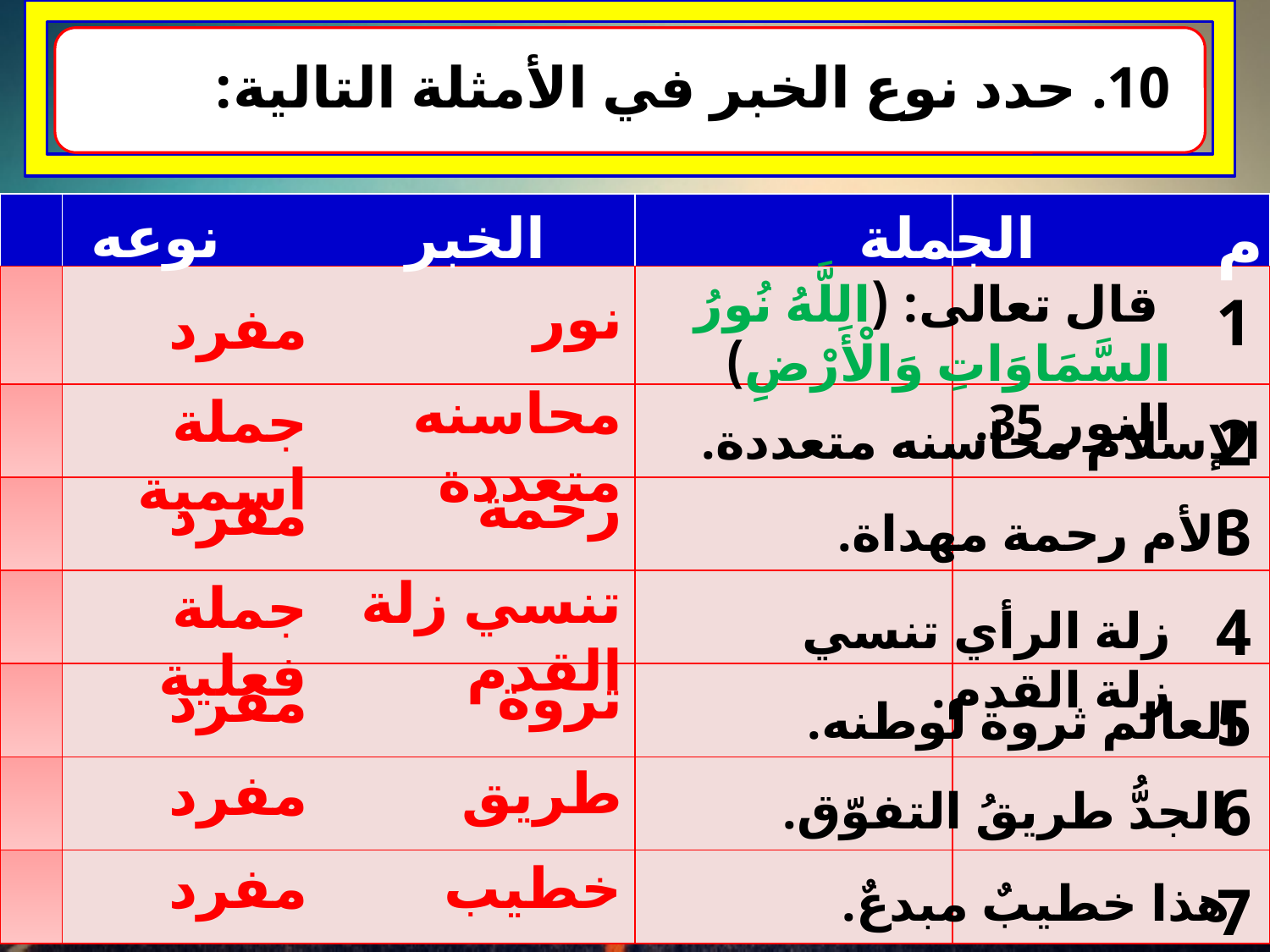

10. حدد نوع الخبر في الأمثلة التالية:
|  |  |  |  |
| --- | --- | --- | --- |
|  |  |  |  |
|  |  |  |  |
|  |  |  |  |
|  |  |  |  |
|  |  |  |  |
|  |  |  |  |
|  |  |  |  |
نوعه
الخبر
الجملة
م
 قال تعالى: (اللَّهُ نُورُ السَّمَاوَاتِ وَالْأَرْضِ) النور 35.
نور
1
مفرد
محاسنه متعددة
جملة اسمية
2
الإسلام محاسنه متعددة.
رحمة
مفرد
3
الأم رحمة مهداة.
تنسي زلة القدم
جملة فعلية
4
زلة الرأي تنسي زلة القدم.
ثروة
مفرد
5
العالم ثروة لوطنه.
طريق
مفرد
6
 الجدُّ طريقُ التفوّق.
مفرد
خطيب
هذا خطيبٌ مبدعٌ.
7